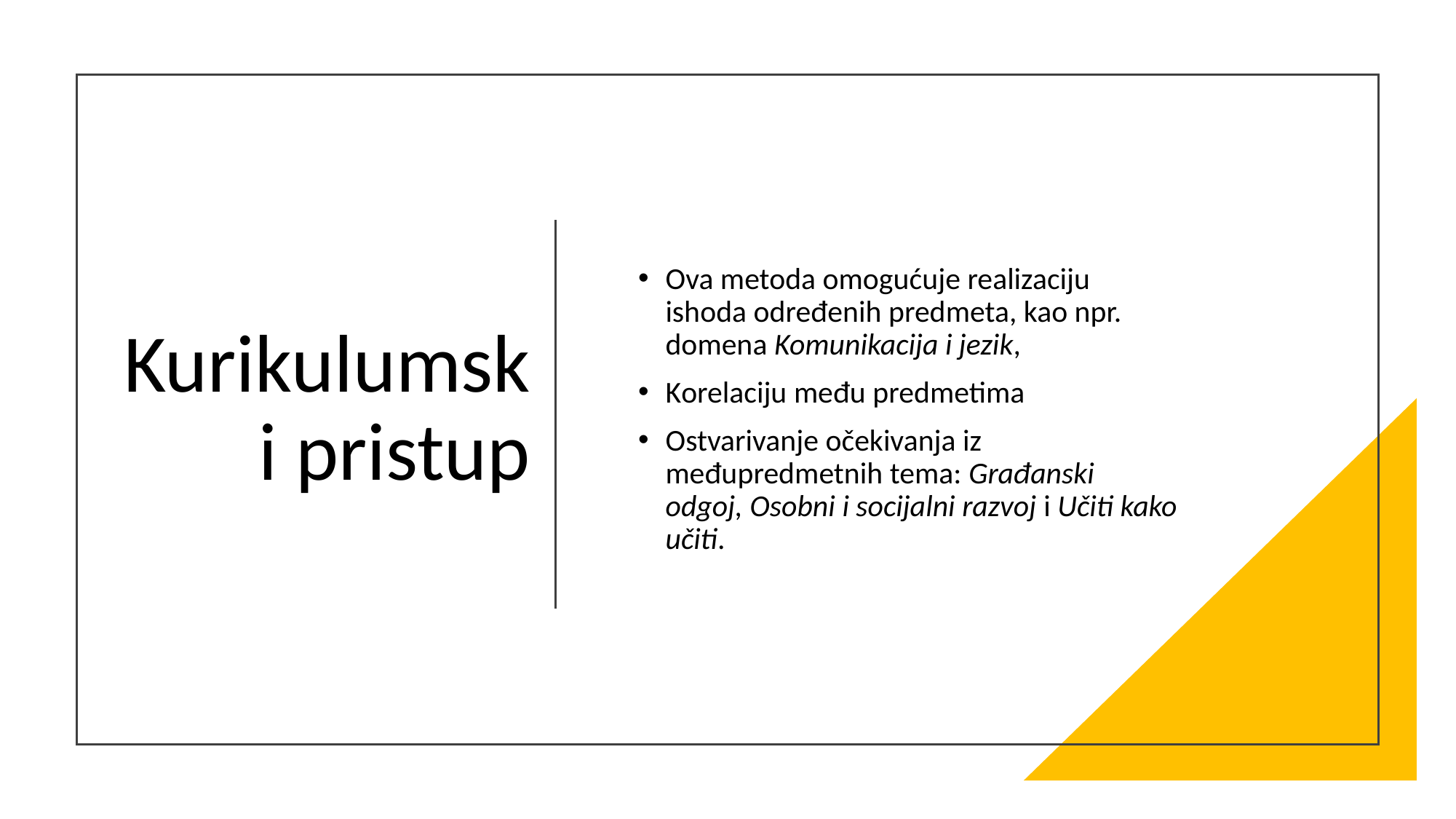

# Kurikulumski pristup
Ova metoda omogućuje realizaciju ishoda određenih predmeta, kao npr. domena Komunikacija i jezik,
Korelaciju među predmetima
Ostvarivanje očekivanja iz međupredmetnih tema: Građanski odgoj, Osobni i socijalni razvoj i Učiti kako učiti.